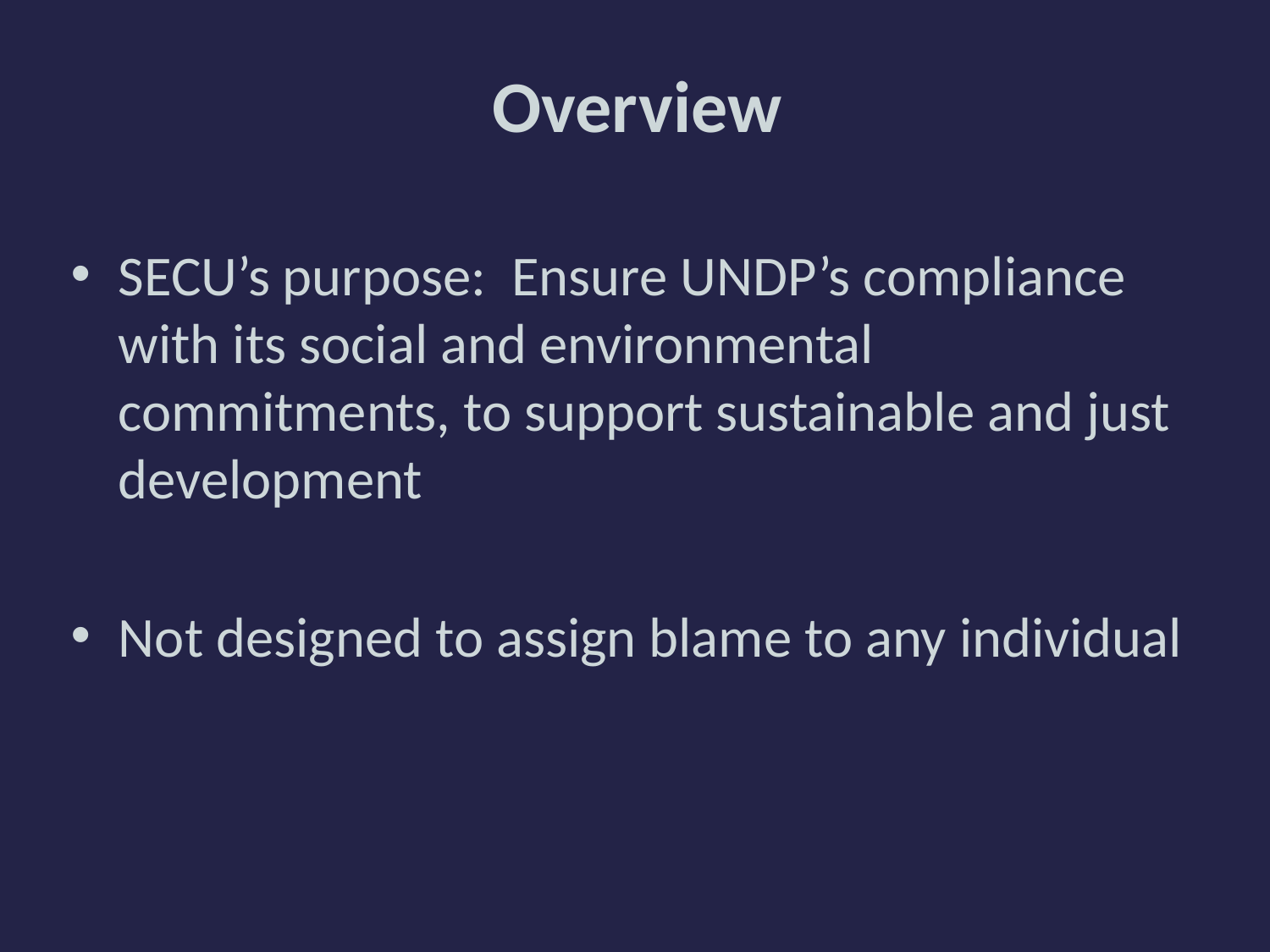

# Overview

SECU’s purpose:  Ensure UNDP’s compliance with its social and environmental commitments, to support sustainable and just development

Not designed to assign blame to any individual